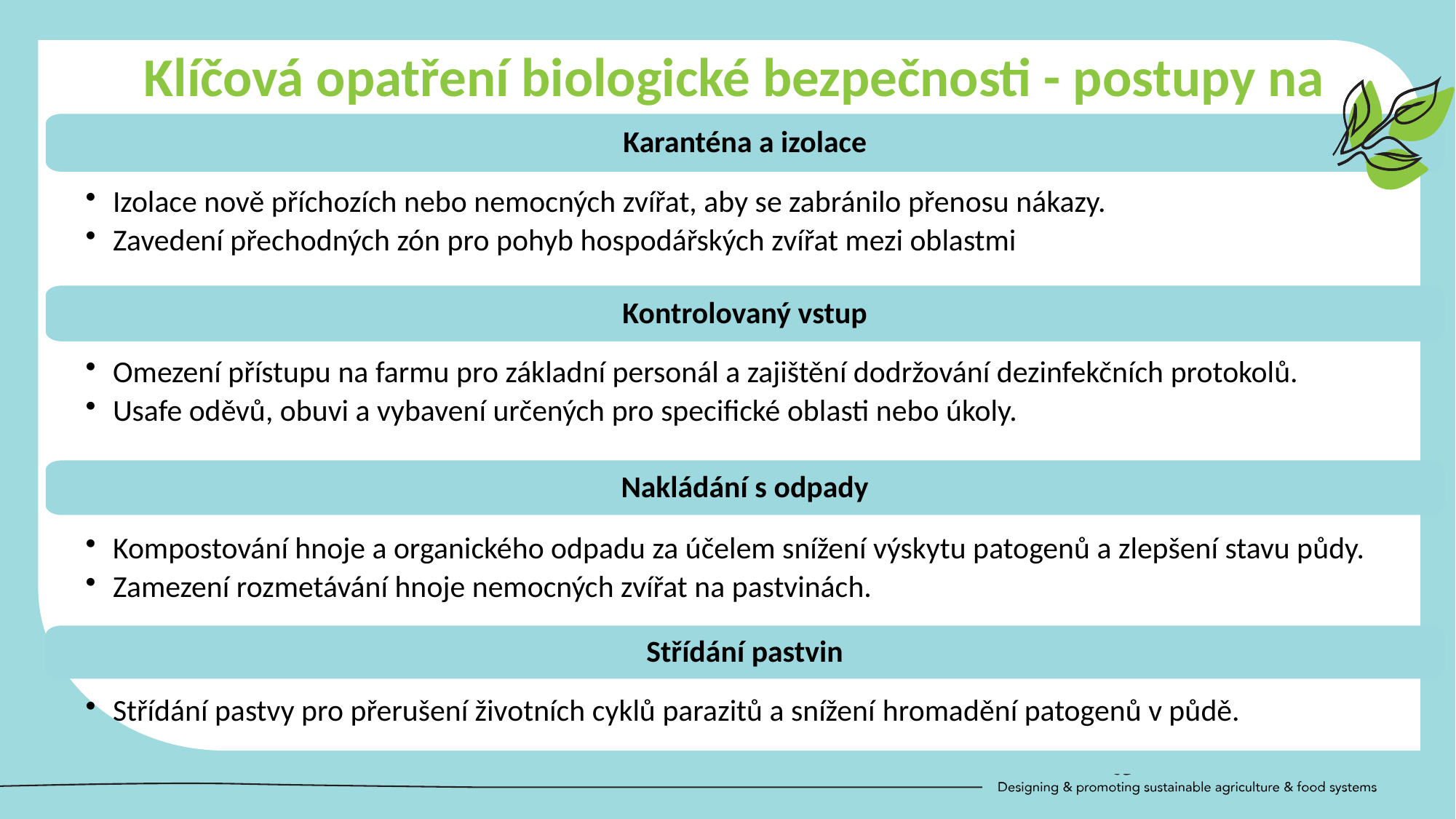

Klíčová opatření biologické bezpečnosti - postupy na úrovni zemědělských podniků

Karanténa a izolace
Izolace nově příchozích nebo nemocných zvířat, aby se zabránilo přenosu nákazy.
Zavedení přechodných zón pro pohyb hospodářských zvířat mezi oblastmi
Kontrolovaný vstup
Omezení přístupu na farmu pro základní personál a zajištění dodržování dezinfekčních protokolů.
Usafe oděvů, obuvi a vybavení určených pro specifické oblasti nebo úkoly.
Nakládání s odpady
Kompostování hnoje a organického odpadu za účelem snížení výskytu patogenů a zlepšení stavu půdy.
Zamezení rozmetávání hnoje nemocných zvířat na pastvinách.
Střídání pastvin
Střídání pastvy pro přerušení životních cyklů parazitů a snížení hromadění patogenů v půdě.